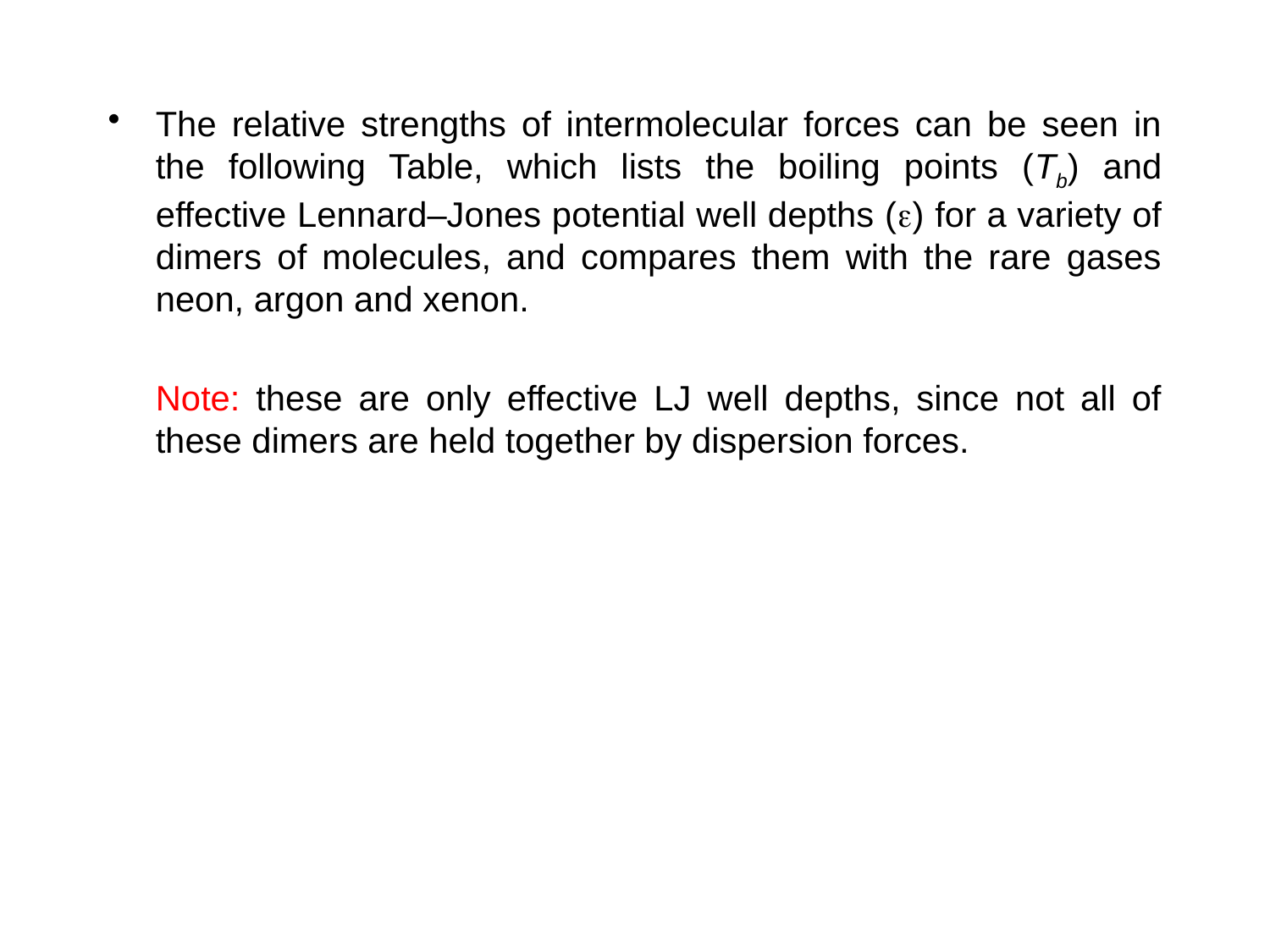

The relative strengths of intermolecular forces can be seen in the following Table, which lists the boiling points (Tb) and effective Lennard–Jones potential well depths (ε) for a variety of dimers of molecules, and compares them with the rare gases neon, argon and xenon.

	Note: these are only effective LJ well depths, since not all of these dimers are held together by dispersion forces.